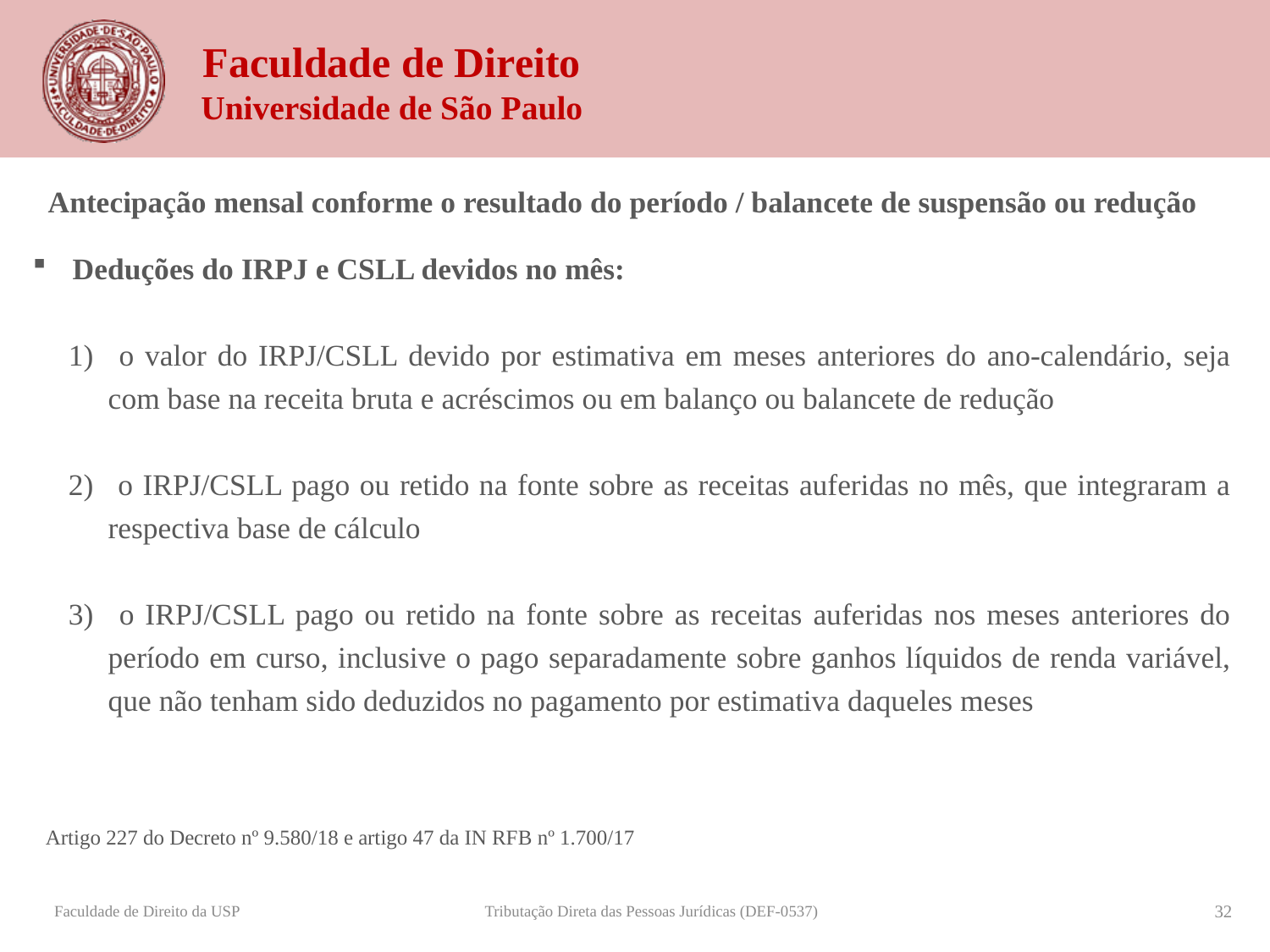

Antecipação mensal conforme o resultado do período / balancete de suspensão ou redução
Deduções do IRPJ e CSLL devidos no mês:

 o valor do IRPJ/CSLL devido por estimativa em meses anteriores do ano-calendário, seja com base na receita bruta e acréscimos ou em balanço ou balancete de redução

 o IRPJ/CSLL pago ou retido na fonte sobre as receitas auferidas no mês, que integraram a respectiva base de cálculo

 o IRPJ/CSLL pago ou retido na fonte sobre as receitas auferidas nos meses anteriores do período em curso, inclusive o pago separadamente sobre ganhos líquidos de renda variável, que não tenham sido deduzidos no pagamento por estimativa daqueles meses

Artigo 227 do Decreto nº 9.580/18 e artigo 47 da IN RFB nº 1.700/17